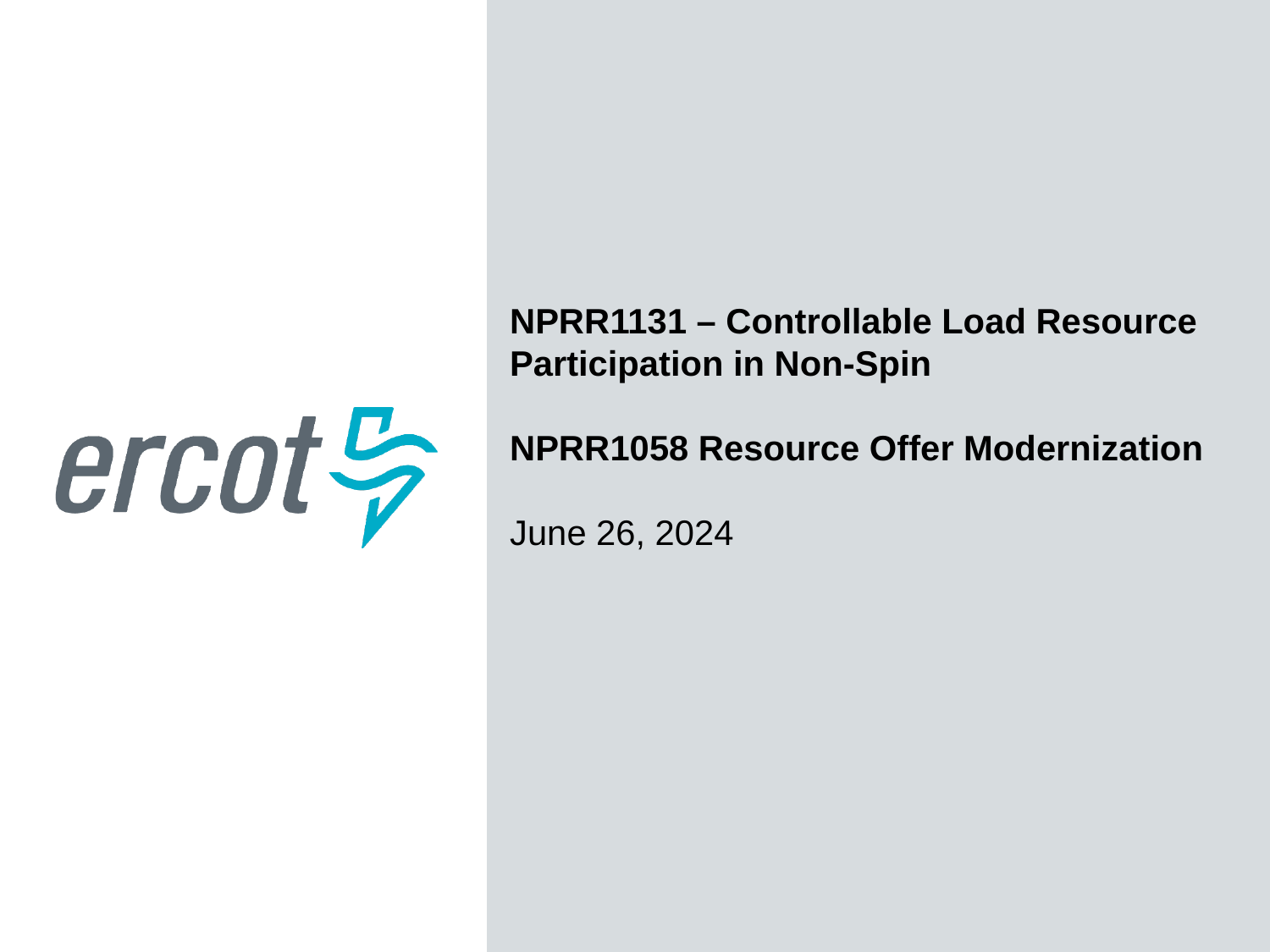

NPRR1131 – Controllable Load Resource Participation in Non-Spin

NPRR1058 Resource Offer Modernization

June 26, 2024